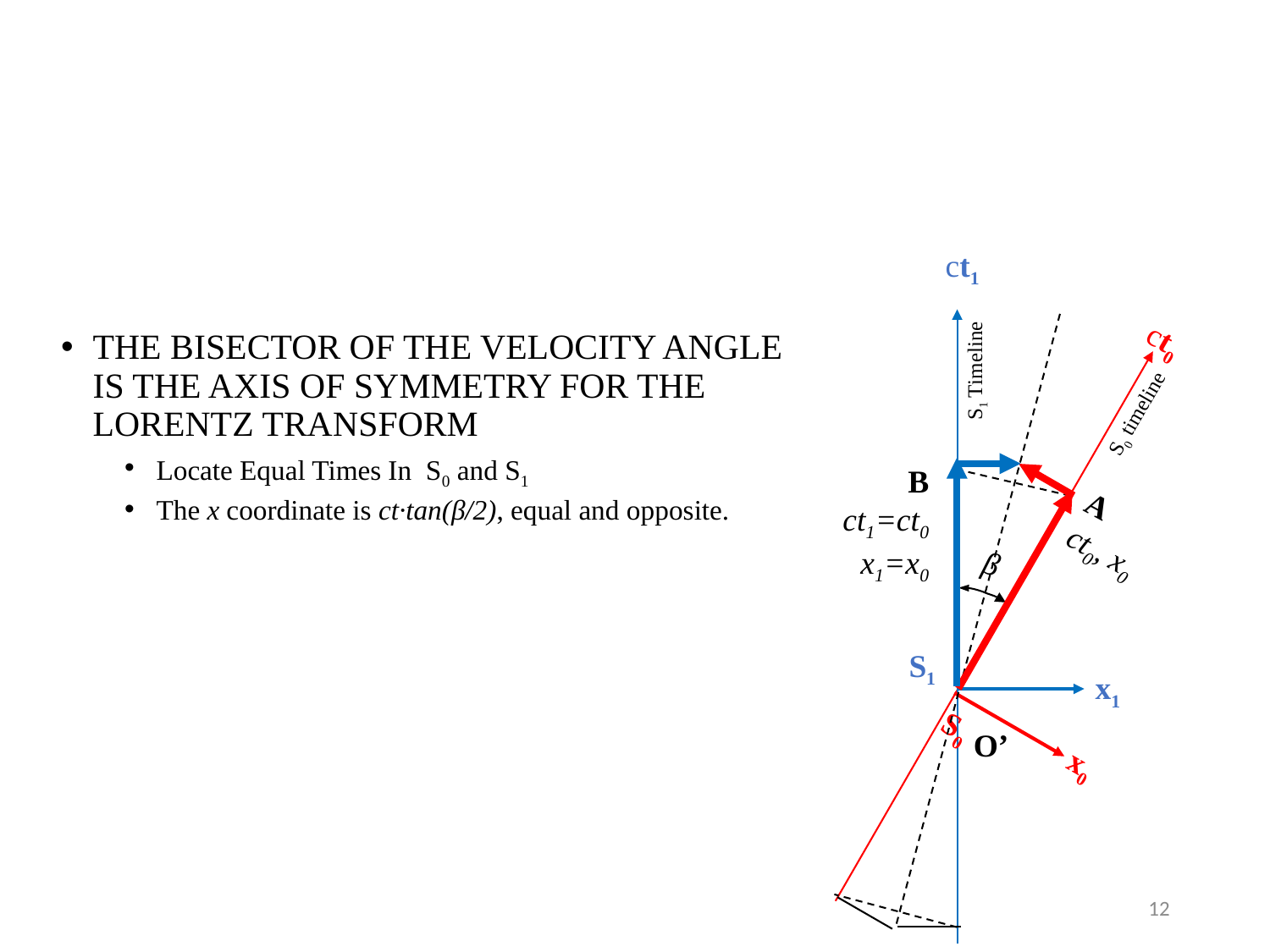

ct1

x1
ct0
THE BISECTOR OF THE VELOCITY ANGLE IS THE AXIS OF SYMMETRY FOR THE LORENTZ TRANSFORM
Locate Equal Times In  S0 and S1
The x coordinate is ct·tan(β/2), equal and opposite.
S1 Timeline
S0 timeline
B
ct1=ct0
x1=x0
A
ct0, x0
β

S1
S0
O’
x0
12